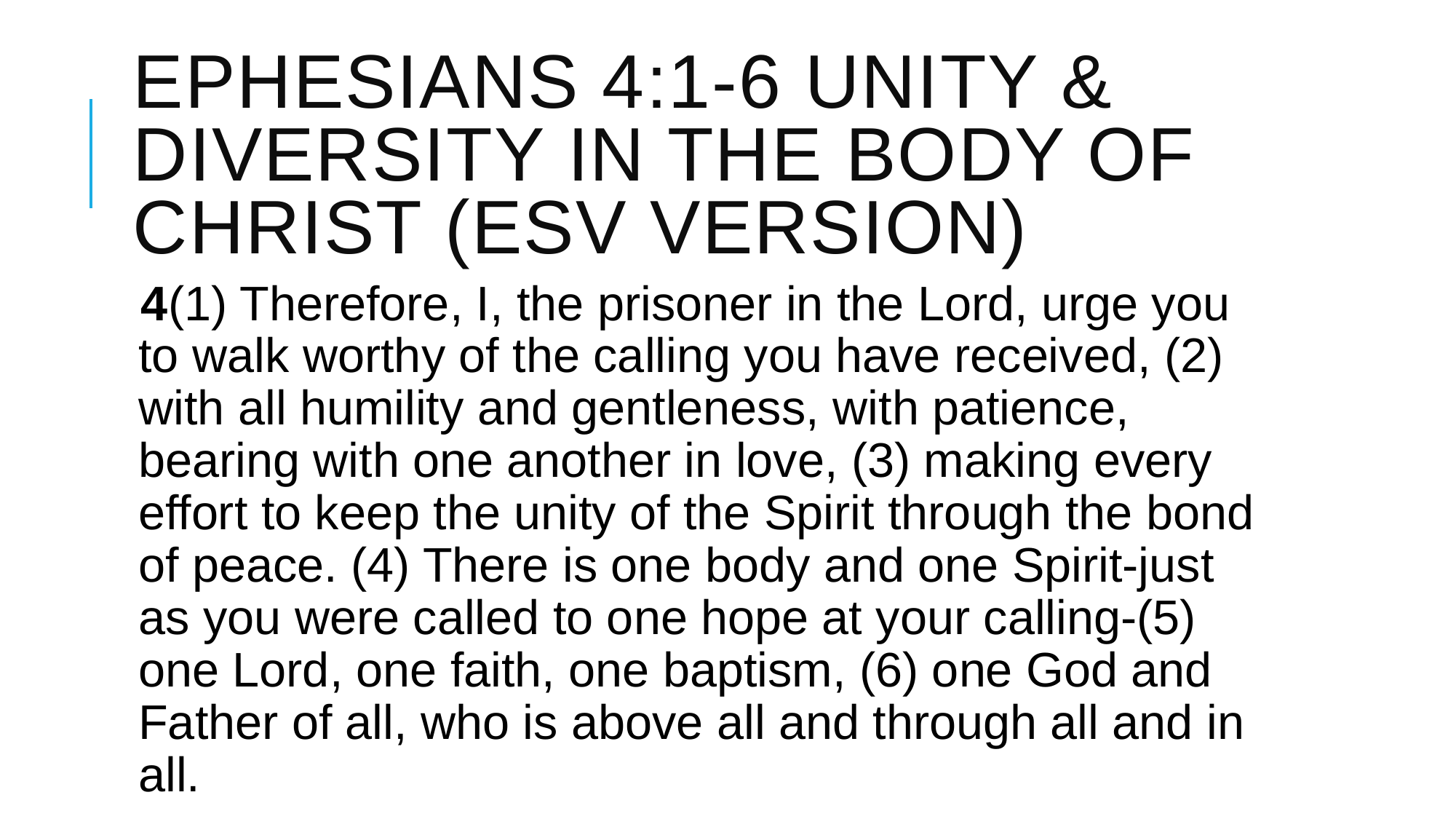

# Ephesians 4:1-6 Unity & diversity in the Body of Christ (ESV Version)
4(1) Therefore, I, the prisoner in the Lord, urge you to walk worthy of the calling you have received, (2) with all humility and gentleness, with patience, bearing with one another in love, (3) making every effort to keep the unity of the Spirit through the bond of peace. (4) There is one body and one Spirit-just as you were called to one hope at your calling-(5) one Lord, one faith, one baptism, (6) one God and Father of all, who is above all and through all and in all.